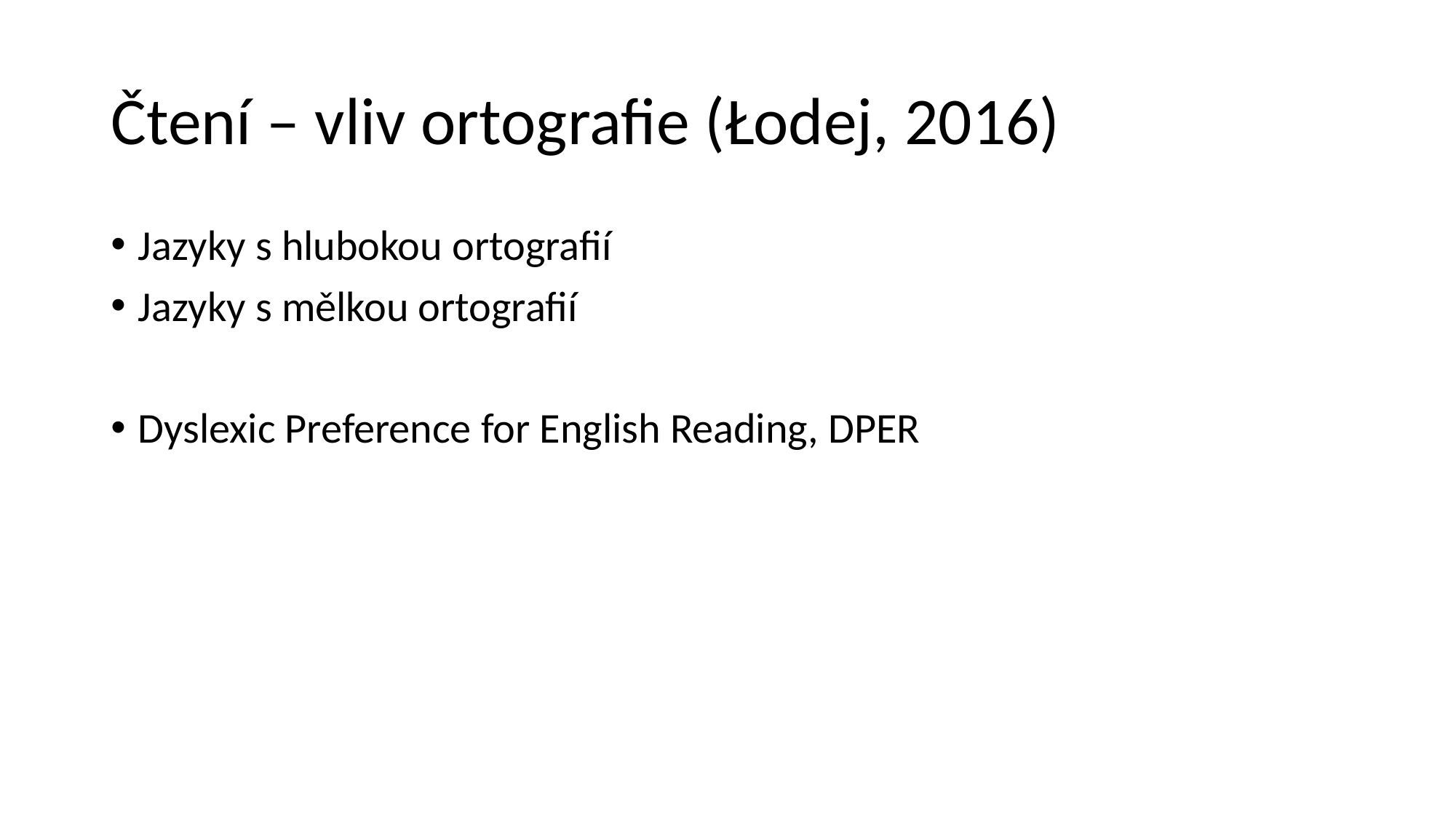

# Čtení – vliv ortografie (Łodej, 2016)
Jazyky s hlubokou ortografií
Jazyky s mělkou ortografií

Dyslexic Preference for English Reading, DPER